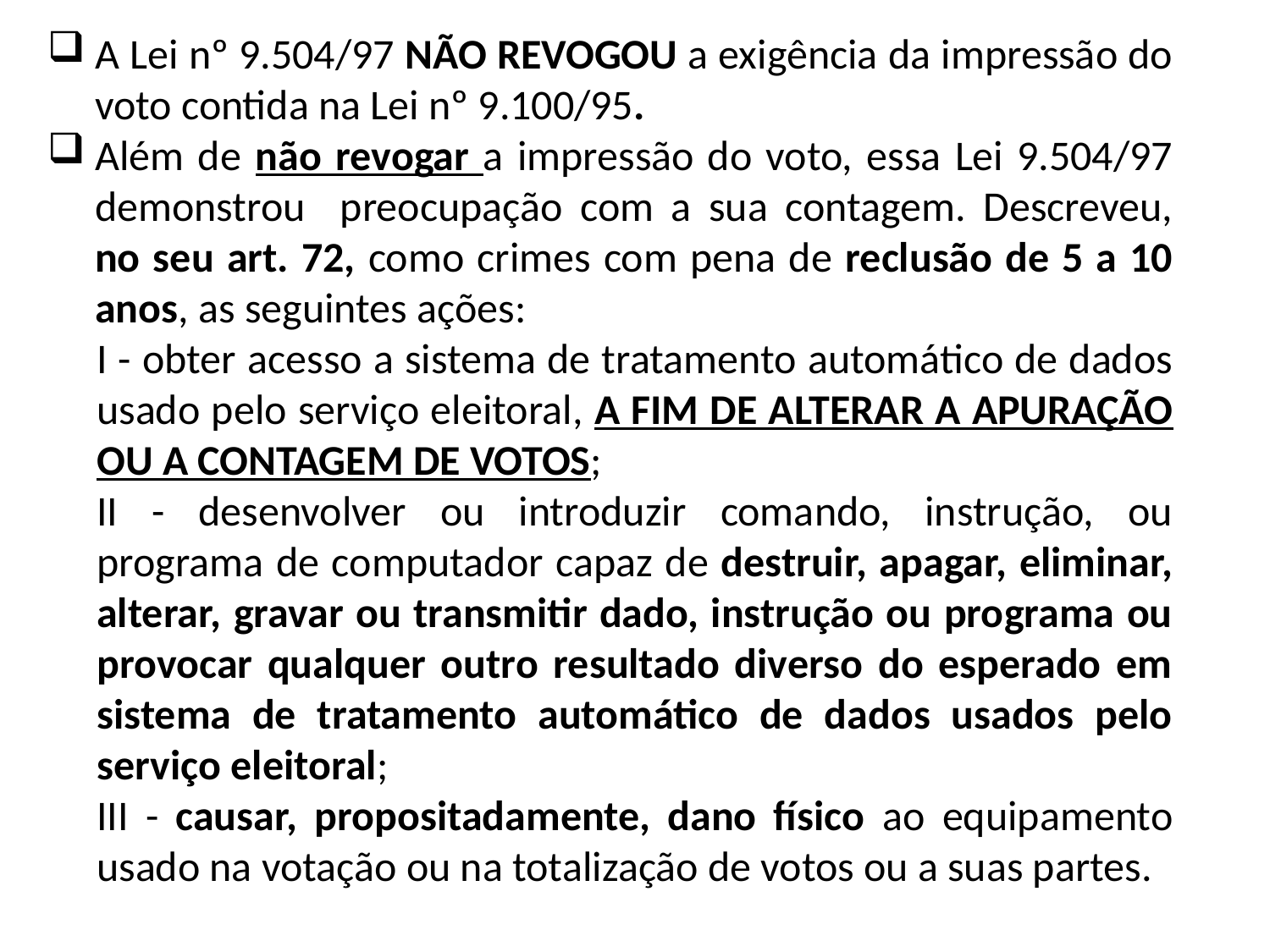

A Lei nº 9.504/97 NÃO REVOGOU a exigência da impressão do voto contida na Lei nº 9.100/95.
Além de não revogar a impressão do voto, essa Lei 9.504/97 demonstrou  preocupação com a sua contagem. Descreveu, no seu art. 72, como crimes com pena de reclusão de 5 a 10 anos, as seguintes ações:
I - obter acesso a sistema de tratamento automático de dados usado pelo serviço eleitoral, A FIM DE ALTERAR A APURAÇÃO OU A CONTAGEM DE VOTOS;
II - desenvolver ou introduzir comando, instrução, ou programa de computador capaz de destruir, apagar, eliminar, alterar, gravar ou transmitir dado, instrução ou programa ou provocar qualquer outro resultado diverso do esperado em sistema de tratamento automático de dados usados pelo serviço eleitoral;
III - causar, propositadamente, dano físico ao equipamento usado na votação ou na totalização de votos ou a suas partes.